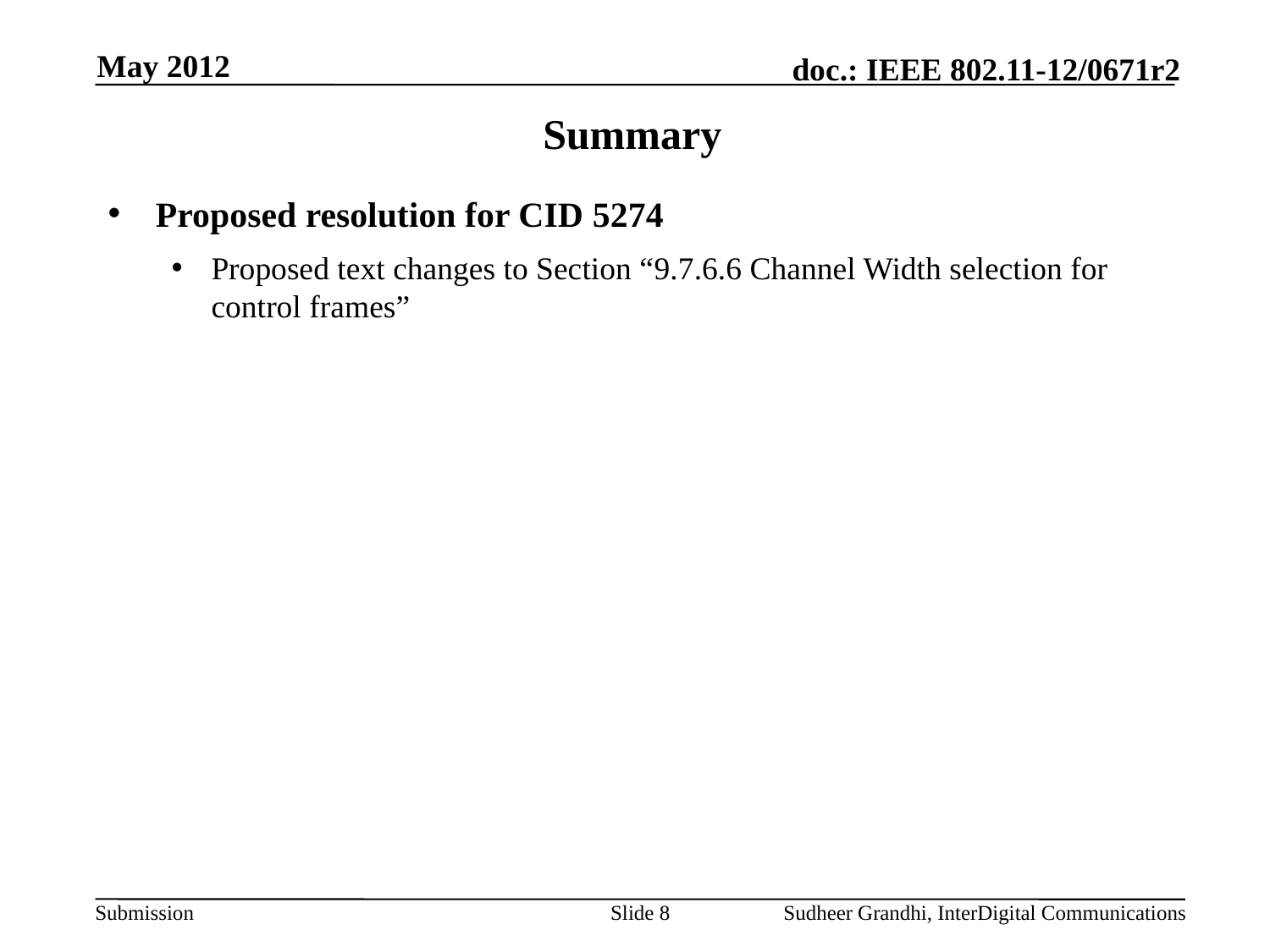

May 2012
# Summary
Proposed resolution for CID 5274
Proposed text changes to Section “9.7.6.6 Channel Width selection for control frames”

Slide 8
Sudheer Grandhi, InterDigital Communications